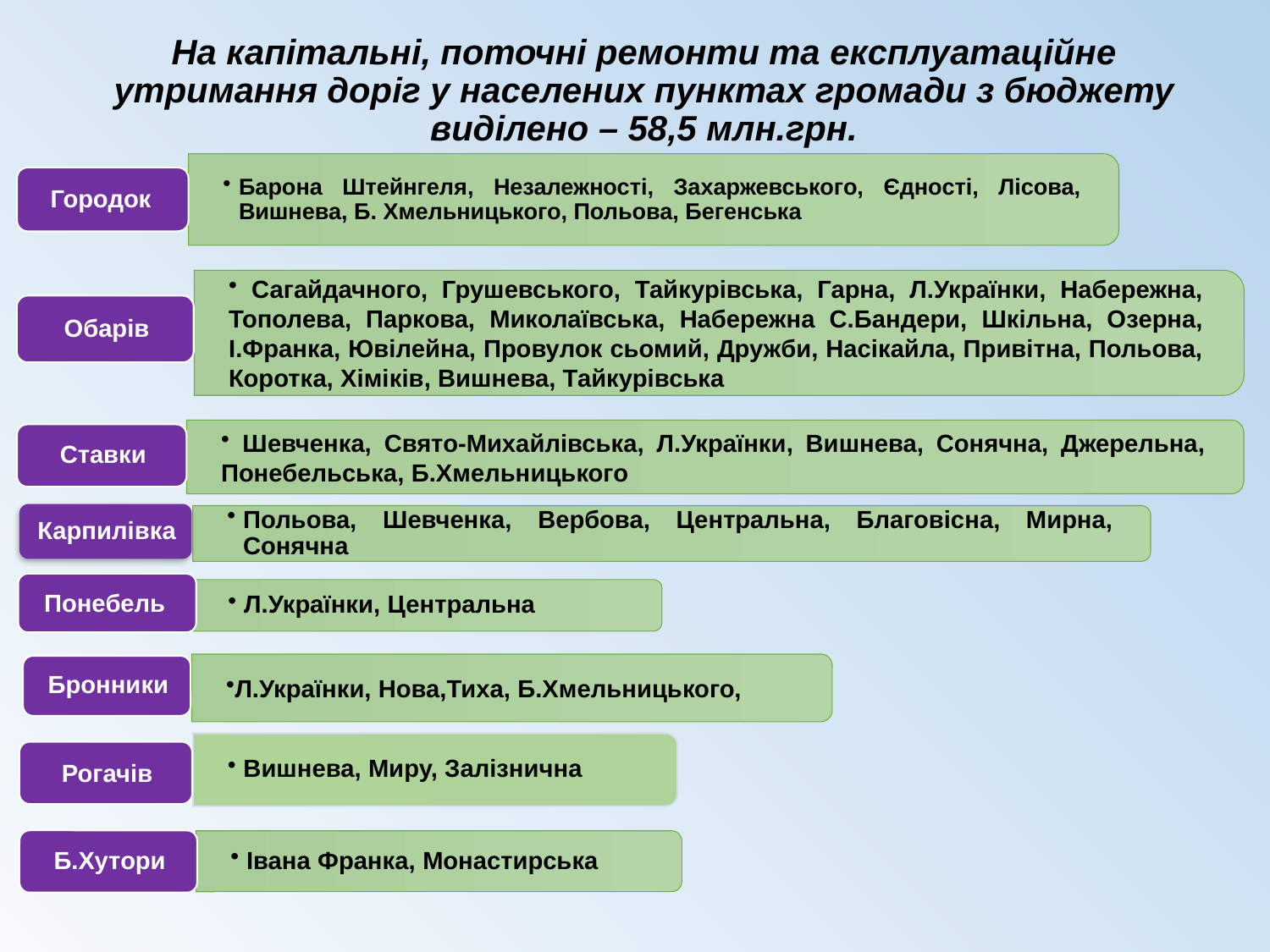

# На капітальні, поточні ремонти та експлуатаційне утримання доріг у населених пунктах громади з бюджету виділено – 58,5 млн.грн.
Барона Штейнгеля, Незалежності, Захаржевського, Єдності, Лісова, Вишнева, Б. Хмельницького, Польова, Бегенська
Городок
 Сагайдачного, Грушевського, Тайкурівська, Гарна, Л.Українки, Набережна, Тополева, Паркова, Миколаївська, Набережна С.Бандери, Шкільна, Озерна, І.Франка, Ювілейна, Провулок сьомий, Дружби, Насікайла, Привітна, Польова, Коротка, Хіміків, Вишнева, Тайкурівська
Обарів
 Шевченка, Свято-Михайлівська, Л.Українки, Вишнева, Сонячна, Джерельна, Понебельська, Б.Хмельницького
Ставки
Польова, Шевченка, Вербова, Центральна, Благовісна, Мирна, Сонячна
Карпилівка
Л.Українки, Нова,Тиха, Б.Хмельницького,
Бронники
Л.Українки, Центральна
Понебель
Вишнева, Миру, Залізнична
Рогачів
Івана Франка, Монастирська
Б.Хутори